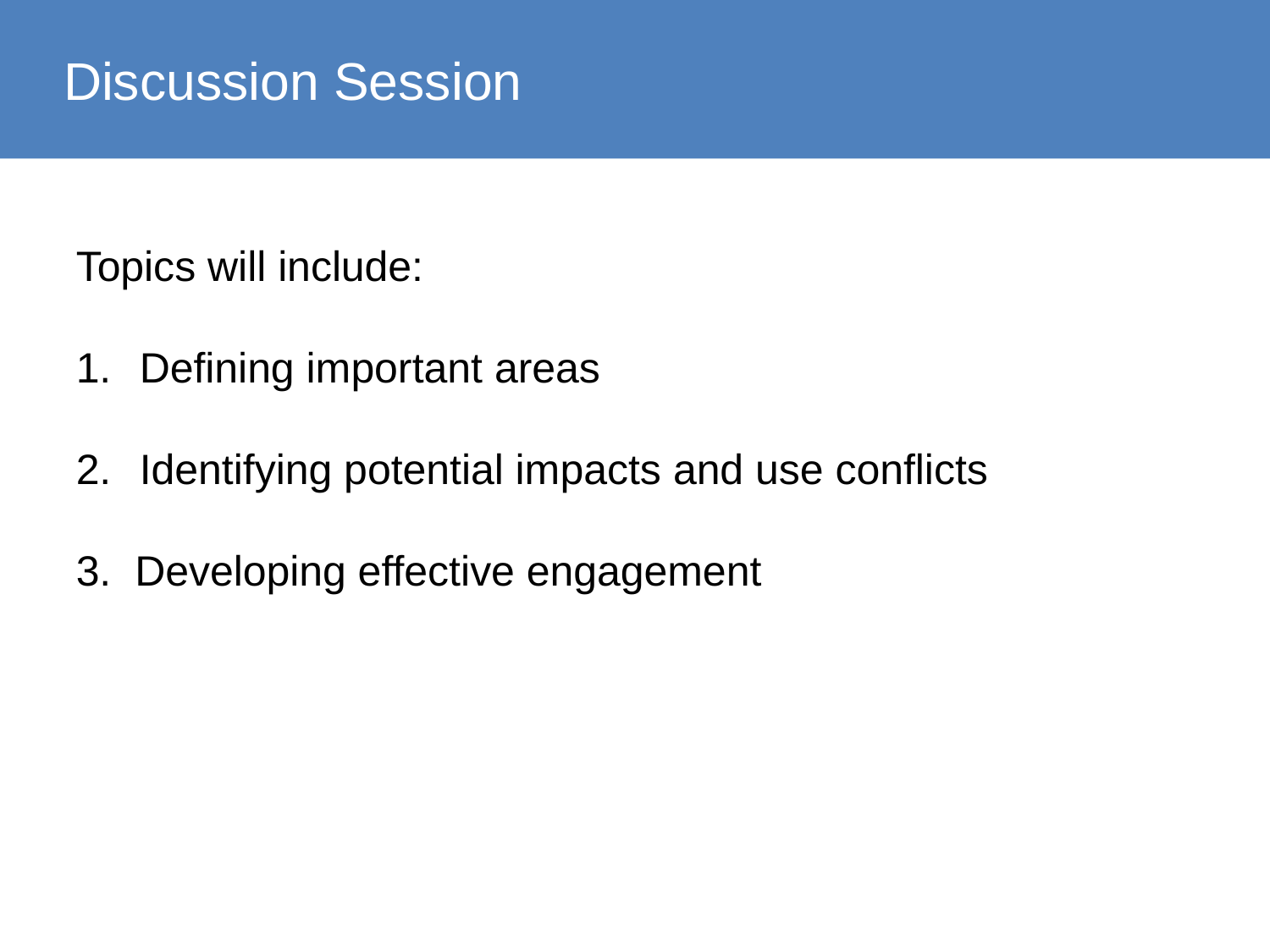

Discussion Session
Topics will include:

Defining important areas

Identifying potential impacts and use conflicts

3.  Developing effective engagement